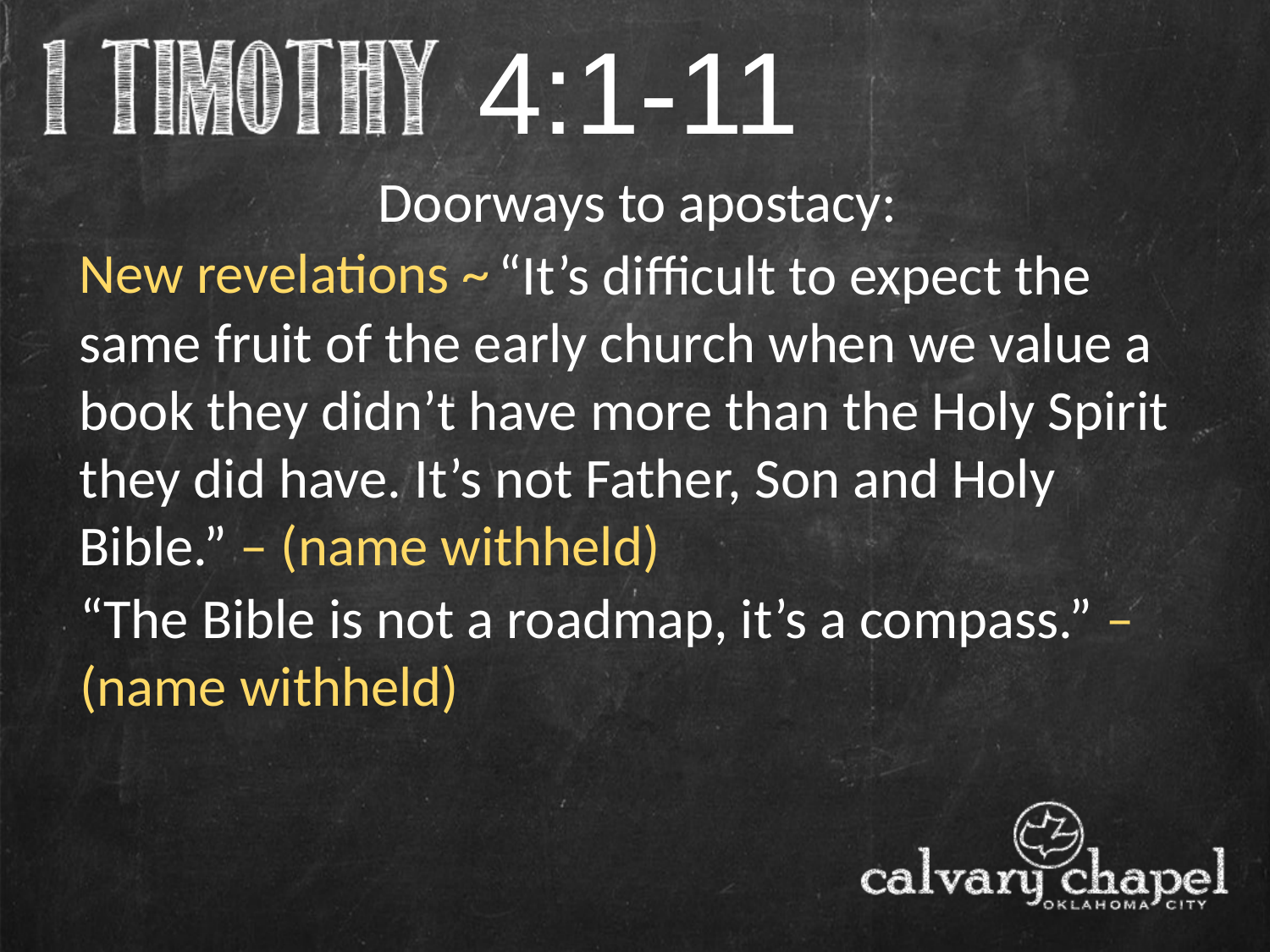

4:1-11
Doorways to apostacy:
New revelations ~
                                 “It’s difficult to expect the same fruit of the early church when we value a book they didn’t have more than the Holy Spirit they did have. It’s not Father, Son and Holy Bible.” – (name withheld)
“The Bible is not a roadmap, it’s a compass.” – (name withheld)